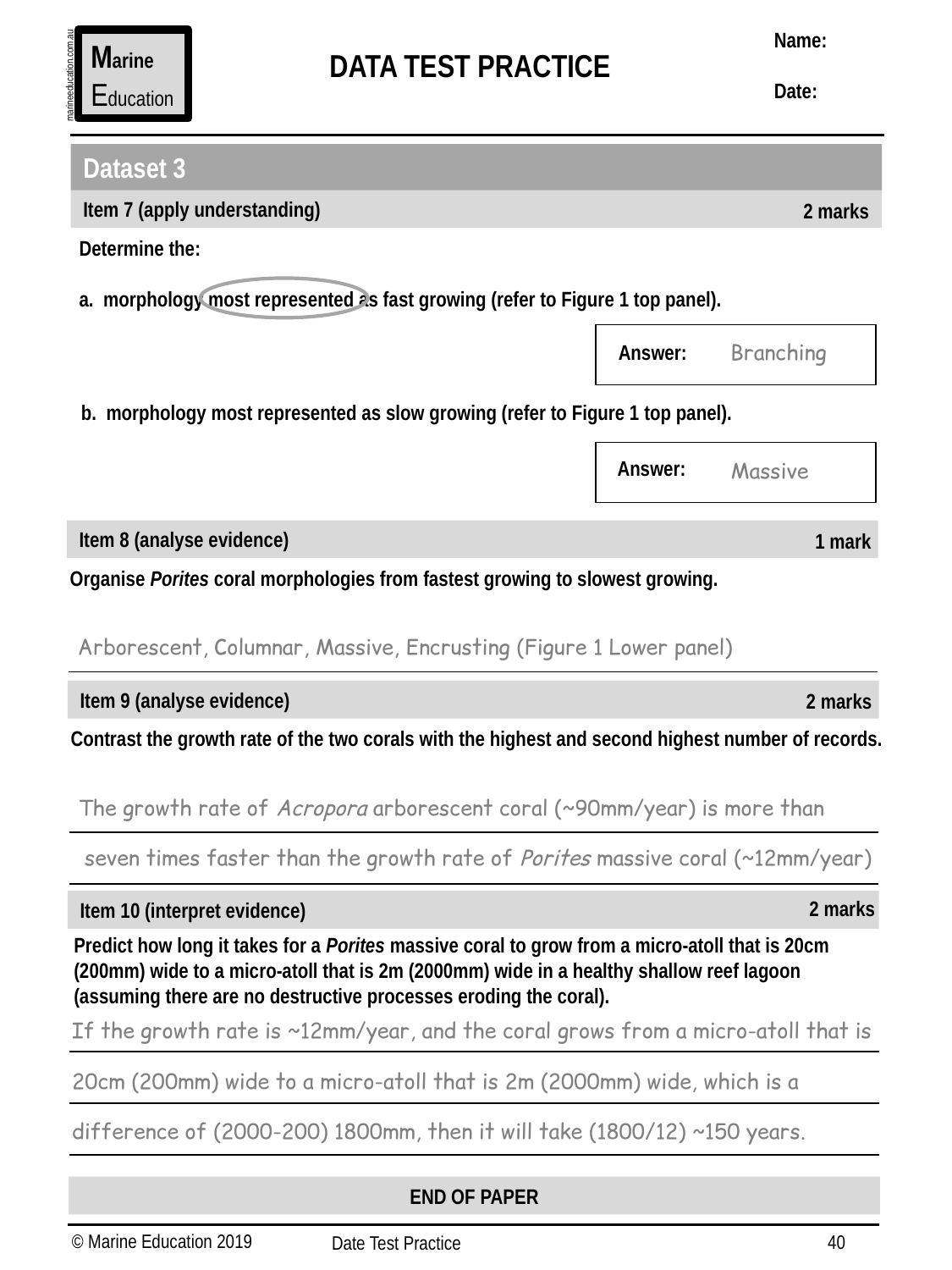

Name:

Date:
Marine
Education
DATA TEST PRACTICE
marineeducation.com.au
Dataset 3
Item 7 (apply understanding)
2 marks
Determine the:

a.  morphology most represented as fast growing (refer to Figure 1 top panel).

Answer:
Branching
b.  morphology most represented as slow growing (refer to Figure 1 top panel).

Answer:
Massive
Item 8 (analyse evidence)
1 mark
Organise Porites coral morphologies from fastest growing to slowest growing.
Arborescent, Columnar, Massive, Encrusting (Figure 1 Lower panel)
|  |
| --- |
Item 9 (analyse evidence)
2 marks
Contrast the growth rate of the two corals with the highest and second highest number of records.
The growth rate of Acropora arborescent coral (~90mm/year) is more than

 seven times faster than the growth rate of Porites massive coral (~12mm/year)
|  |
| --- |
2 marks
Item 10 (interpret evidence)
Predict how long it takes for a Porites massive coral to grow from a micro-atoll that is 20cm (200mm) wide to a micro-atoll that is 2m (2000mm) wide in a healthy shallow reef lagoon (assuming there are no destructive processes eroding the coral).
|  |
| --- |
|  |
|  |
|  |
If the growth rate is ~12mm/year, and the coral grows from a micro-atoll that is

20cm (200mm) wide to a micro-atoll that is 2m (2000mm) wide, which is a

difference of (2000-200) 1800mm, then it will take (1800/12) ~150 years.
END OF PAPER
© Marine Education 2019
40
Date Test Practice